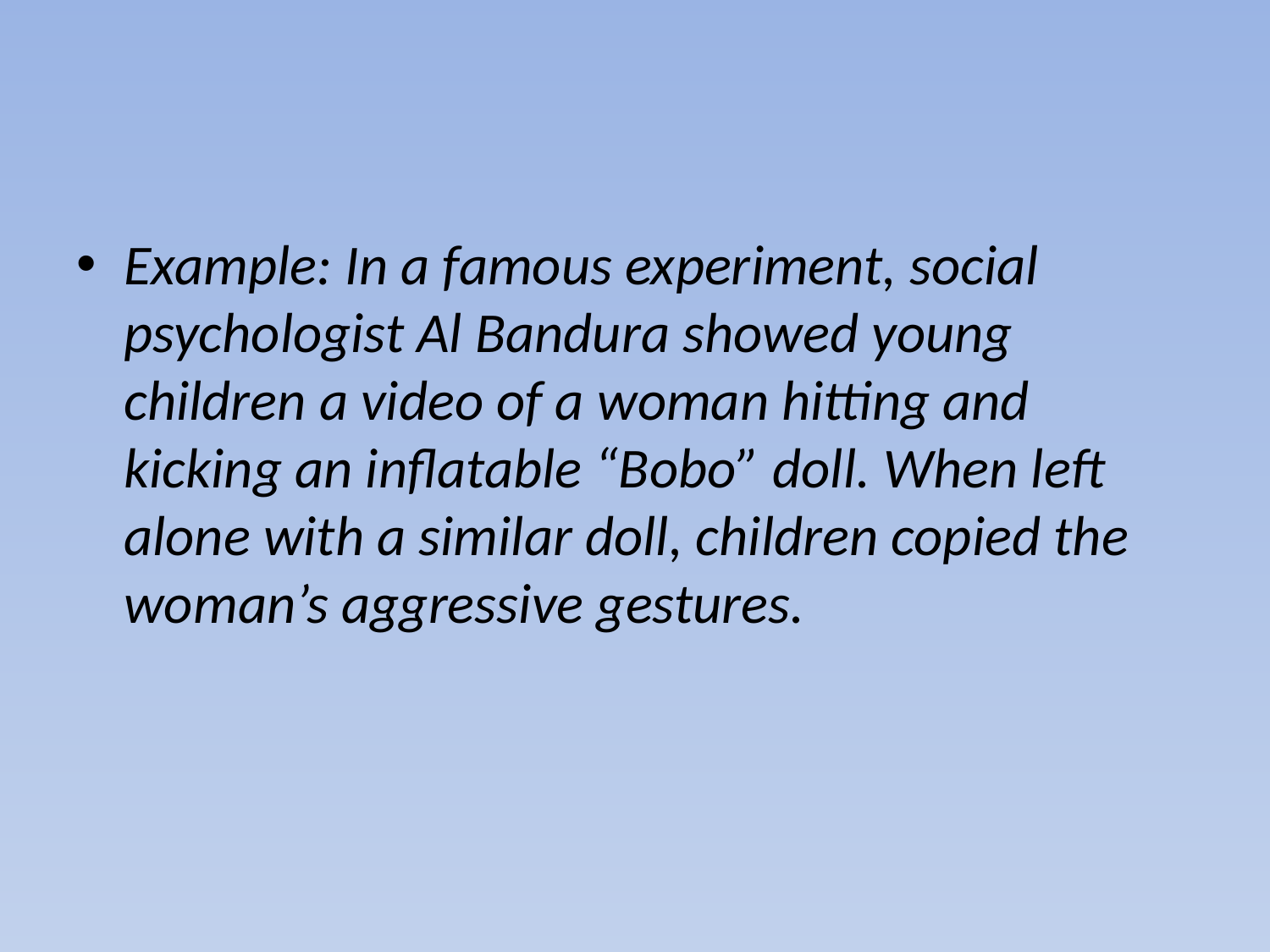

#
Example: In a famous experiment, social psychologist Al Bandura showed young children a video of a woman hitting and kicking an inflatable “Bobo” doll. When left alone with a similar doll, children copied the woman’s aggressive gestures.